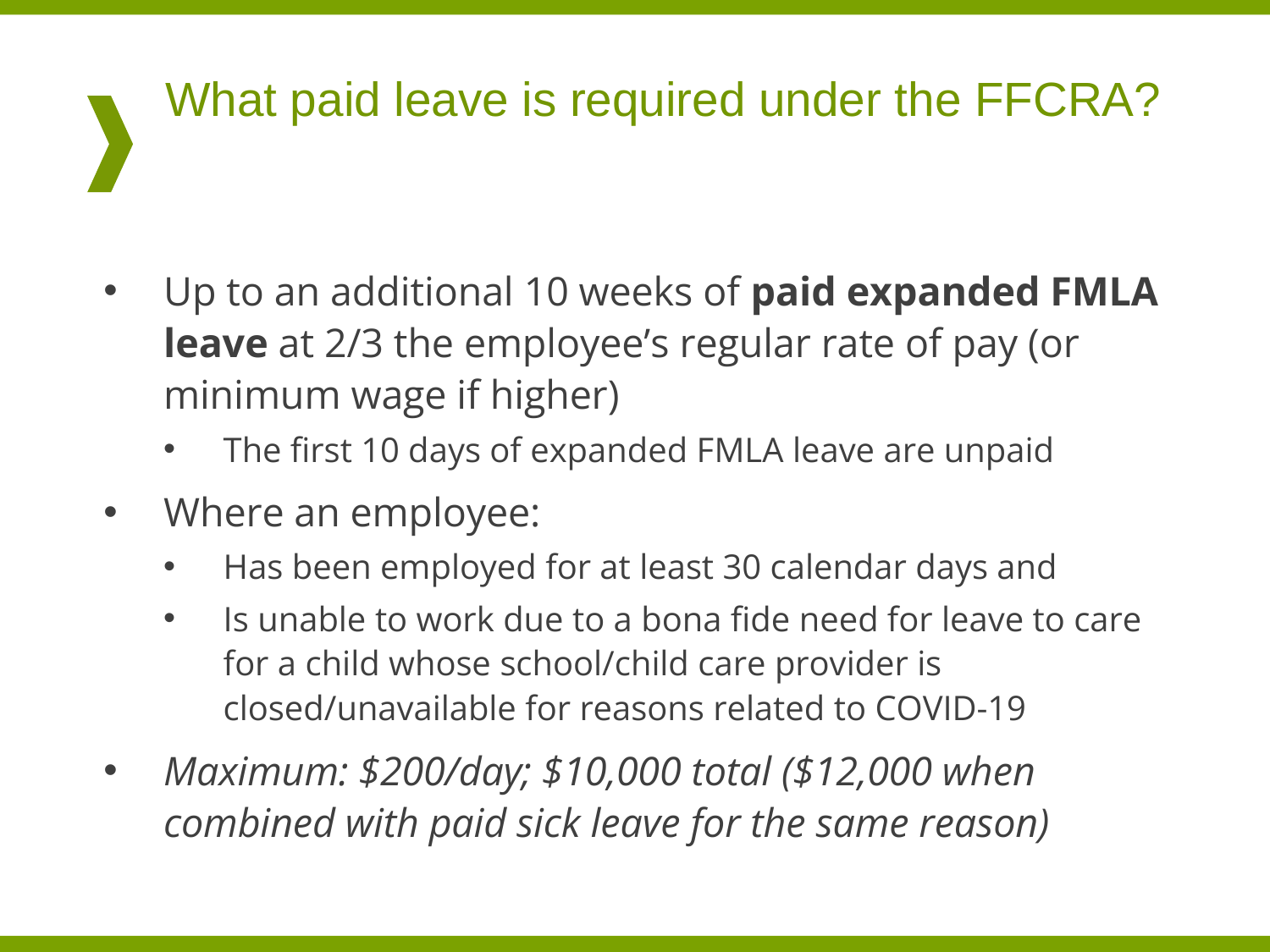

# What paid leave is required under the FFCRA?
Up to an additional 10 weeks of paid expanded FMLA leave at 2/3 the employee’s regular rate of pay (or minimum wage if higher)
The first 10 days of expanded FMLA leave are unpaid
Where an employee:
Has been employed for at least 30 calendar days and
Is unable to work due to a bona fide need for leave to care for a child whose school/child care provider is closed/unavailable for reasons related to COVID-19
Maximum: $200/day; $10,000 total ($12,000 when combined with paid sick leave for the same reason)